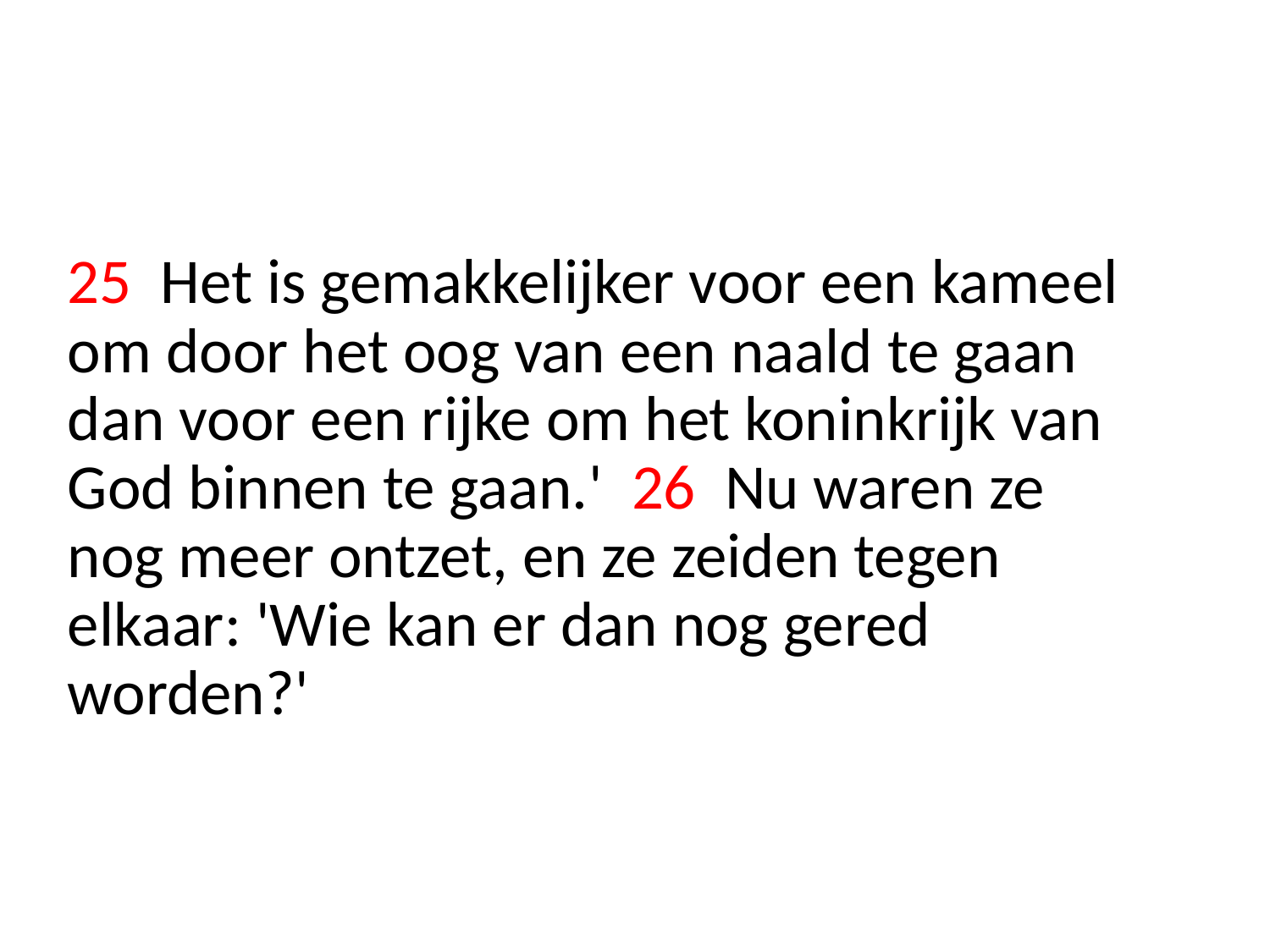

25  Het is gemakkelijker voor een kameel om door het oog van een naald te gaan dan voor een rijke om het koninkrijk van God binnen te gaan.'  26  Nu waren ze nog meer ontzet, en ze zeiden tegen elkaar: 'Wie kan er dan nog gered worden?'